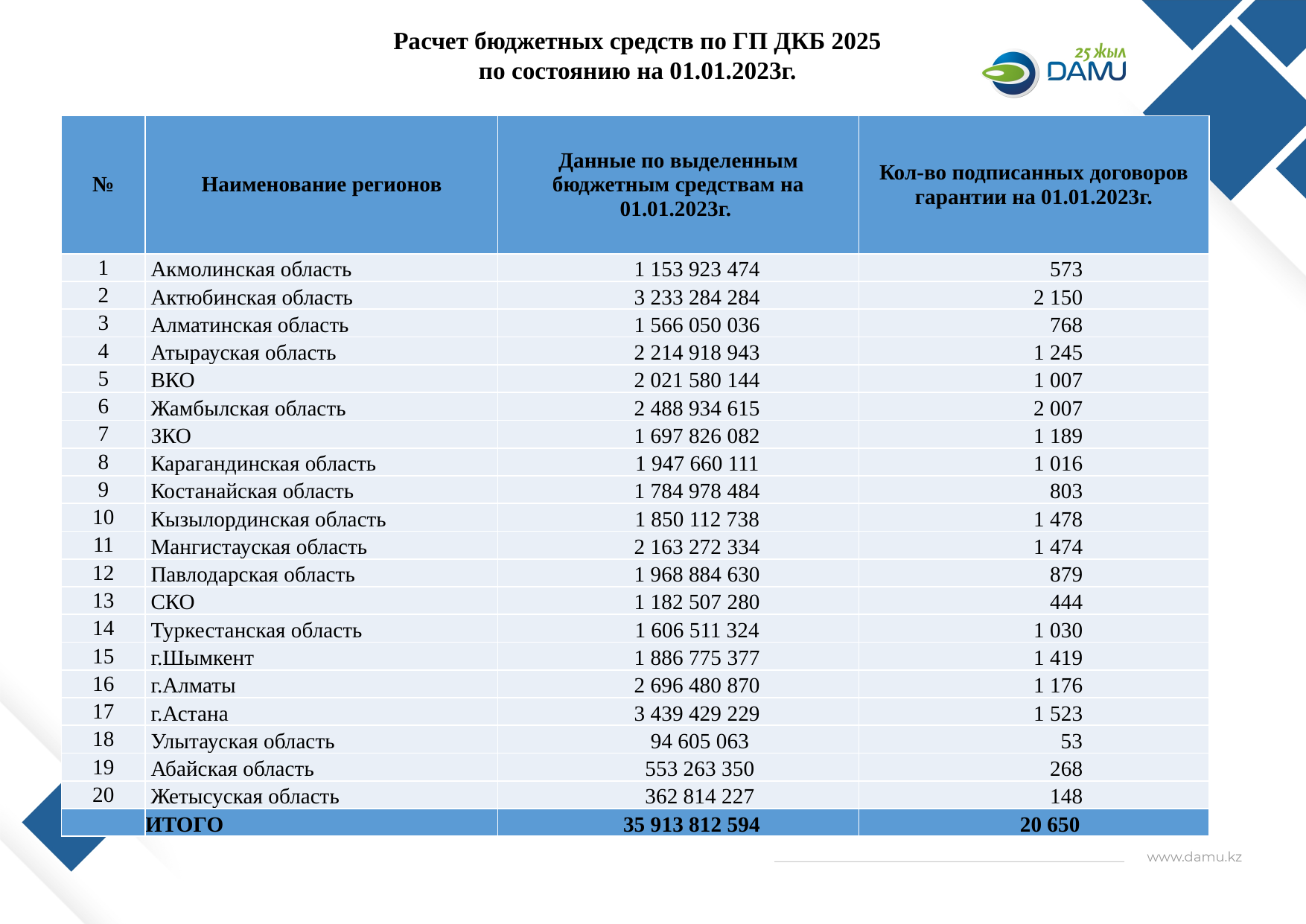

Расчет бюджетных средств по ГП ДКБ 2025
по состоянию на 01.01.2023г.
| № | Наименование регионов | Данные по выделенным бюджетным средствам на 01.01.2023г. | Кол-во подписанных договоров гарантии на 01.01.2023г. |
| --- | --- | --- | --- |
| 1 | Акмолинская область | 1 153 923 474 | 573 |
| 2 | Актюбинская область | 3 233 284 284 | 2 150 |
| 3 | Алматинская область | 1 566 050 036 | 768 |
| 4 | Атырауская область | 2 214 918 943 | 1 245 |
| 5 | ВКО | 2 021 580 144 | 1 007 |
| 6 | Жамбылская область | 2 488 934 615 | 2 007 |
| 7 | ЗКО | 1 697 826 082 | 1 189 |
| 8 | Карагандинская область | 1 947 660 111 | 1 016 |
| 9 | Костанайская область | 1 784 978 484 | 803 |
| 10 | Кызылординская область | 1 850 112 738 | 1 478 |
| 11 | Мангистауская область | 2 163 272 334 | 1 474 |
| 12 | Павлодарская область | 1 968 884 630 | 879 |
| 13 | СКО | 1 182 507 280 | 444 |
| 14 | Туркестанская область | 1 606 511 324 | 1 030 |
| 15 | г.Шымкент | 1 886 775 377 | 1 419 |
| 16 | г.Алматы | 2 696 480 870 | 1 176 |
| 17 | г.Астана | 3 439 429 229 | 1 523 |
| 18 | Улытауская область | 94 605 063 | 53 |
| 19 | Абайская область | 553 263 350 | 268 |
| 20 | Жетысуская область | 362 814 227 | 148 |
|  | ИТОГО | 35 913 812 594 | 20 650 |